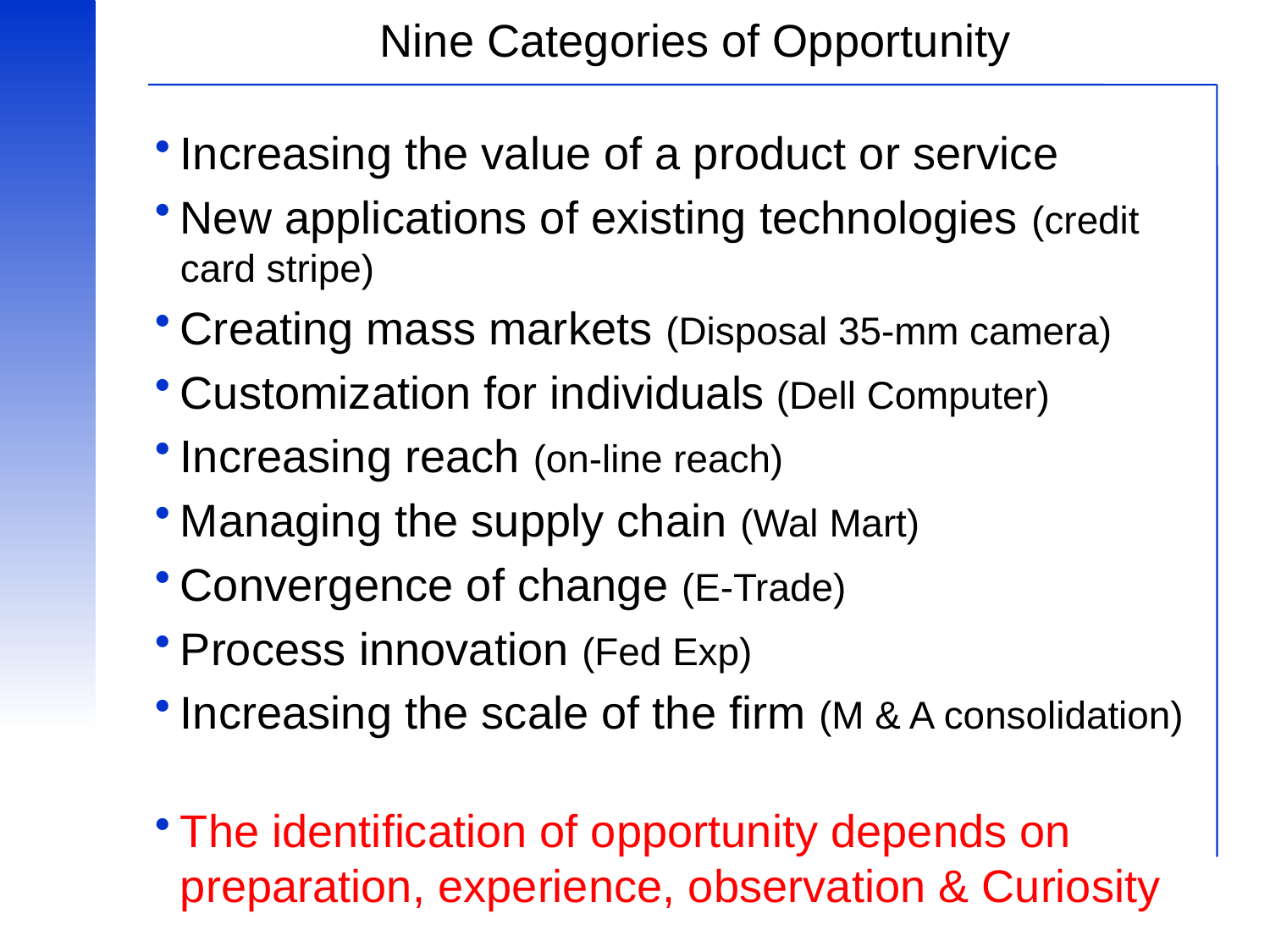

# Nine Categories of Opportunity
Increasing the value of a product or service
New applications of existing technologies (credit card stripe)
Creating mass markets (Disposal 35-mm camera)
Customization for individuals (Dell Computer)
Increasing reach (on-line reach)
Managing the supply chain (Wal Mart)
Convergence of change (E-Trade)
Process innovation (Fed Exp)
Increasing the scale of the firm (M & A consolidation)

The identification of opportunity depends on preparation, experience, observation & Curiosity